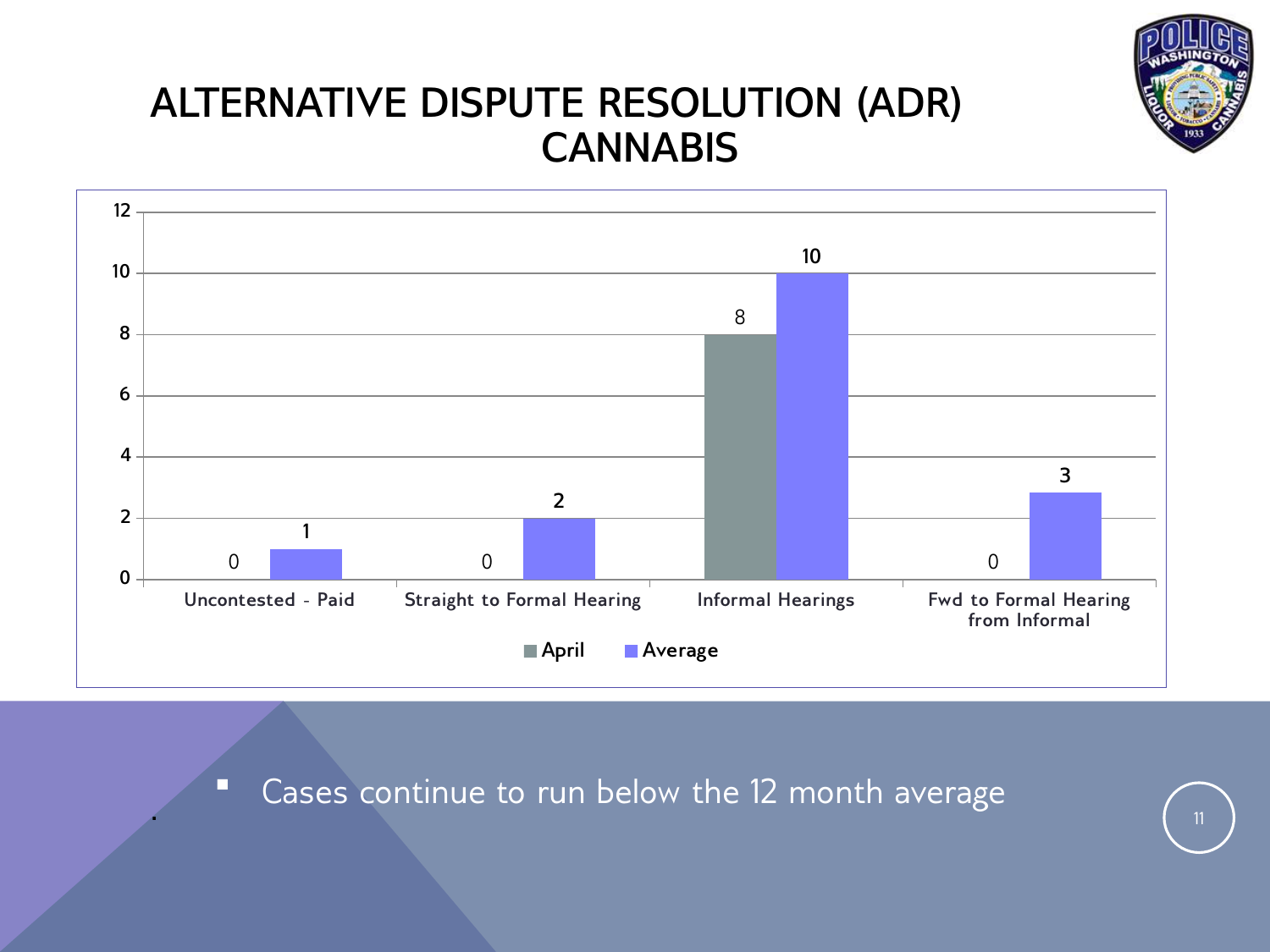

# Alternative Dispute Resolution (ADR)
Cannabis

### Chart

| Category | April | Average |
|---|---|---|
| Uncontested - Paid | 0.0 | 1.0 |
| Straight to Formal Hearing | 0.0 | 2.0 |
| Informal Hearings | 8.0 | 10.0 |
| Fwd to Formal Hearing from Informal | 0.0 | 2.8333333333333335 |
Cases continue to run below the 12 month average
.
11